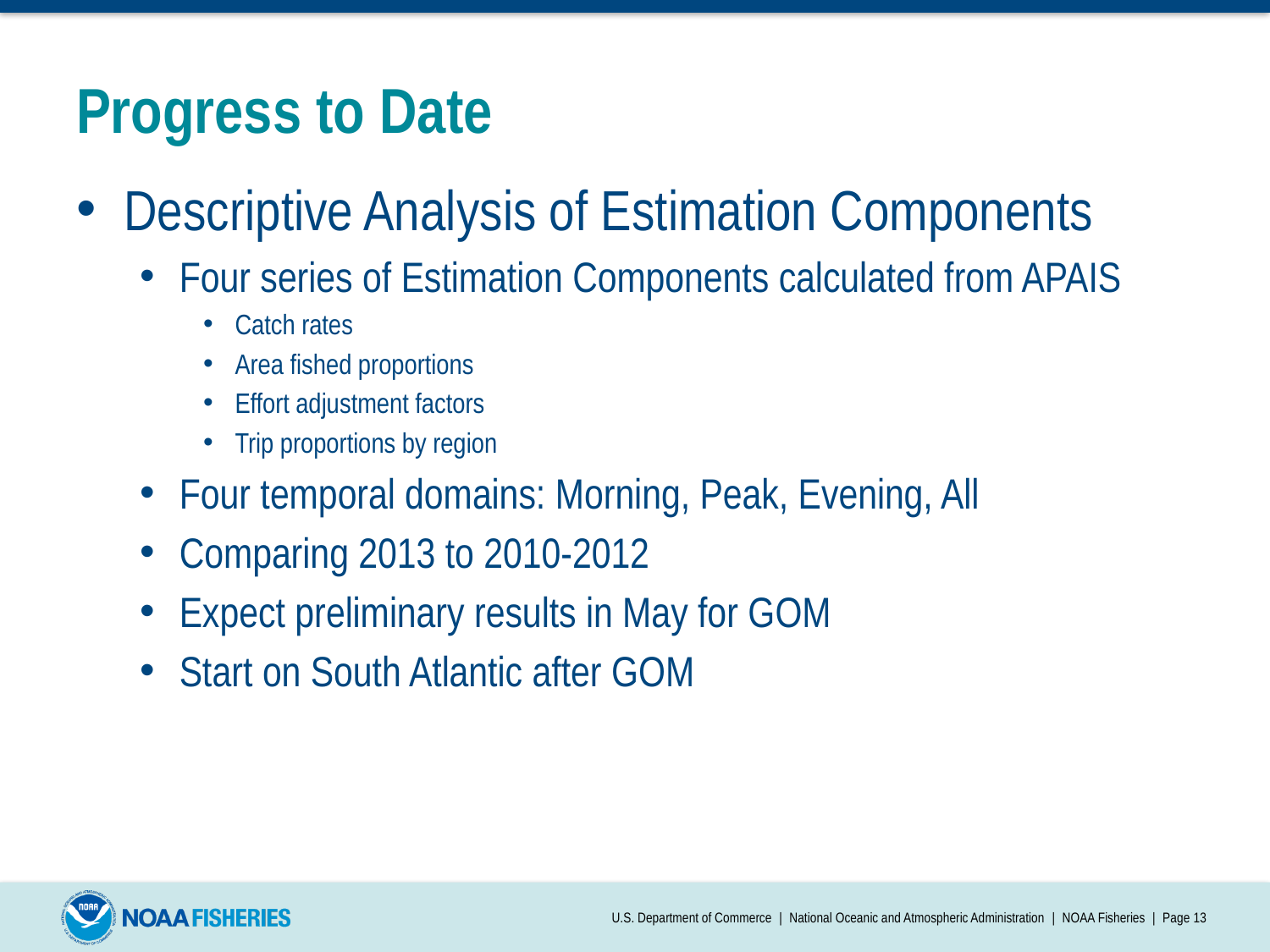

# Progress to Date
Descriptive Analysis of Estimation Components
Four series of Estimation Components calculated from APAIS
Catch rates
Area fished proportions
Effort adjustment factors
Trip proportions by region
Four temporal domains: Morning, Peak, Evening, All
Comparing 2013 to 2010-2012
Expect preliminary results in May for GOM
Start on South Atlantic after GOM

U.S. Department of Commerce | National Oceanic and Atmospheric Administration | NOAA Fisheries | Page 13